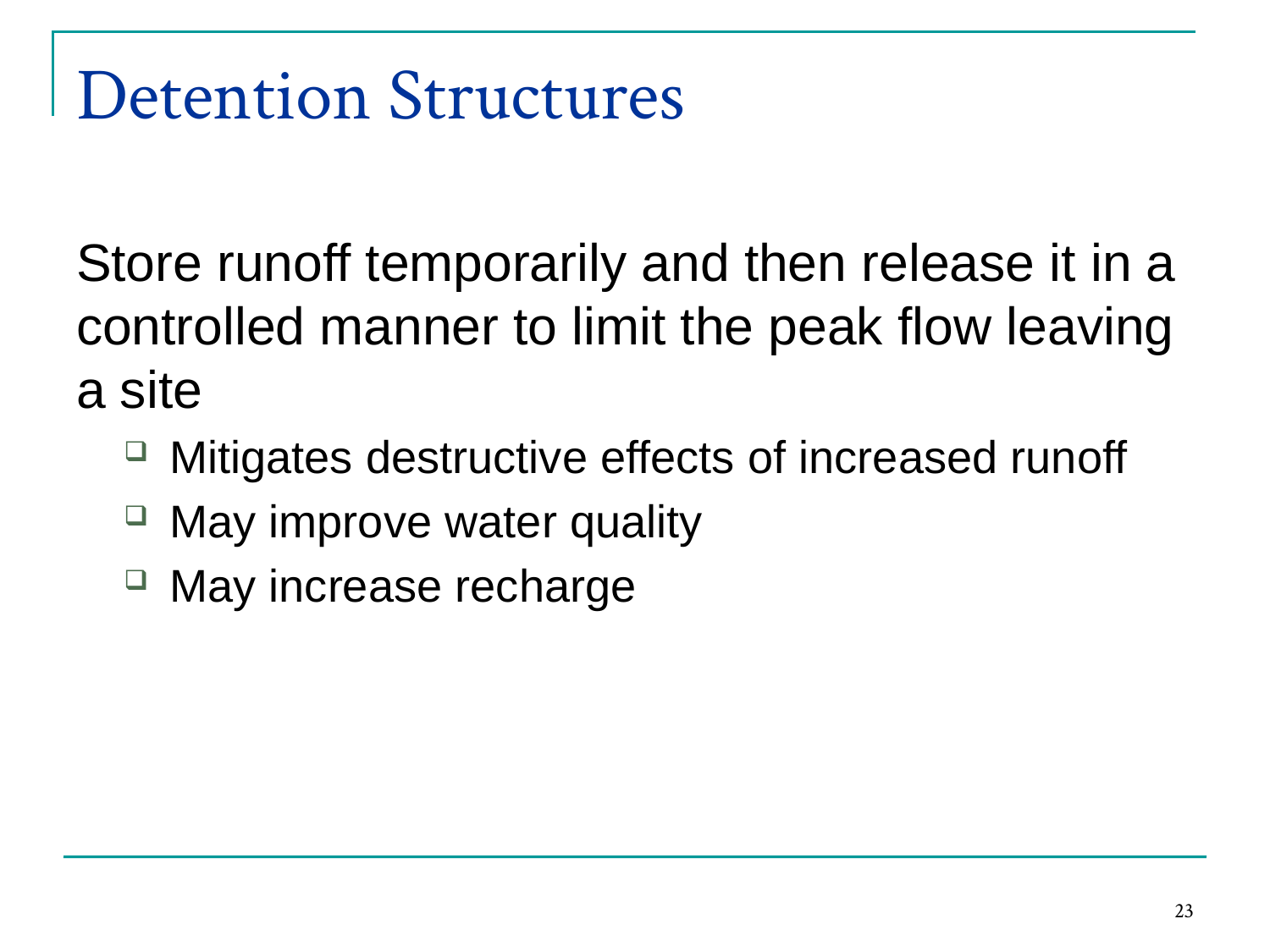

# Detention Structures
Store runoff temporarily and then release it in a controlled manner to limit the peak flow leaving a site
Mitigates destructive effects of increased runoff
May improve water quality
May increase recharge
23